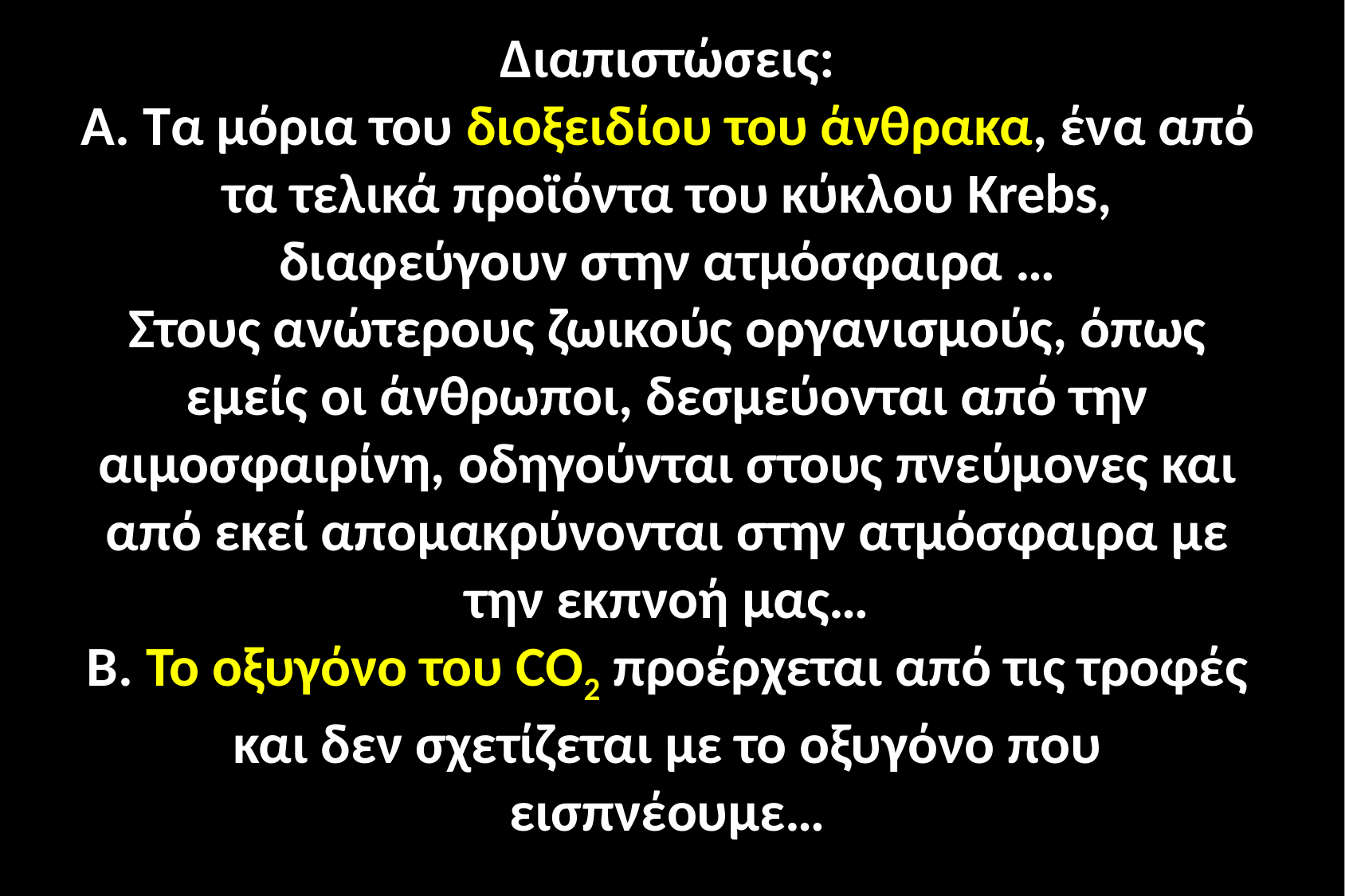

Διαπιστώσεις:
Α. Τα μόρια του διοξειδίου του άνθρακα, ένα από τα τελικά προϊόντα του κύκλου Krebs, διαφεύγουν στην ατμόσφαιρα …
Στους ανώτερους ζωικούς οργανισμούς, όπως εμείς οι άνθρωποι, δεσμεύονται από την αιμοσφαιρίνη, οδηγούνται στους πνεύμονες και από εκεί απομακρύνονται στην ατμόσφαιρα με την εκπνοή μας…
Β. Το οξυγόνο του CO2 προέρχεται από τις τροφές και δεν σχετίζεται με το οξυγόνο που εισπνέουμε…